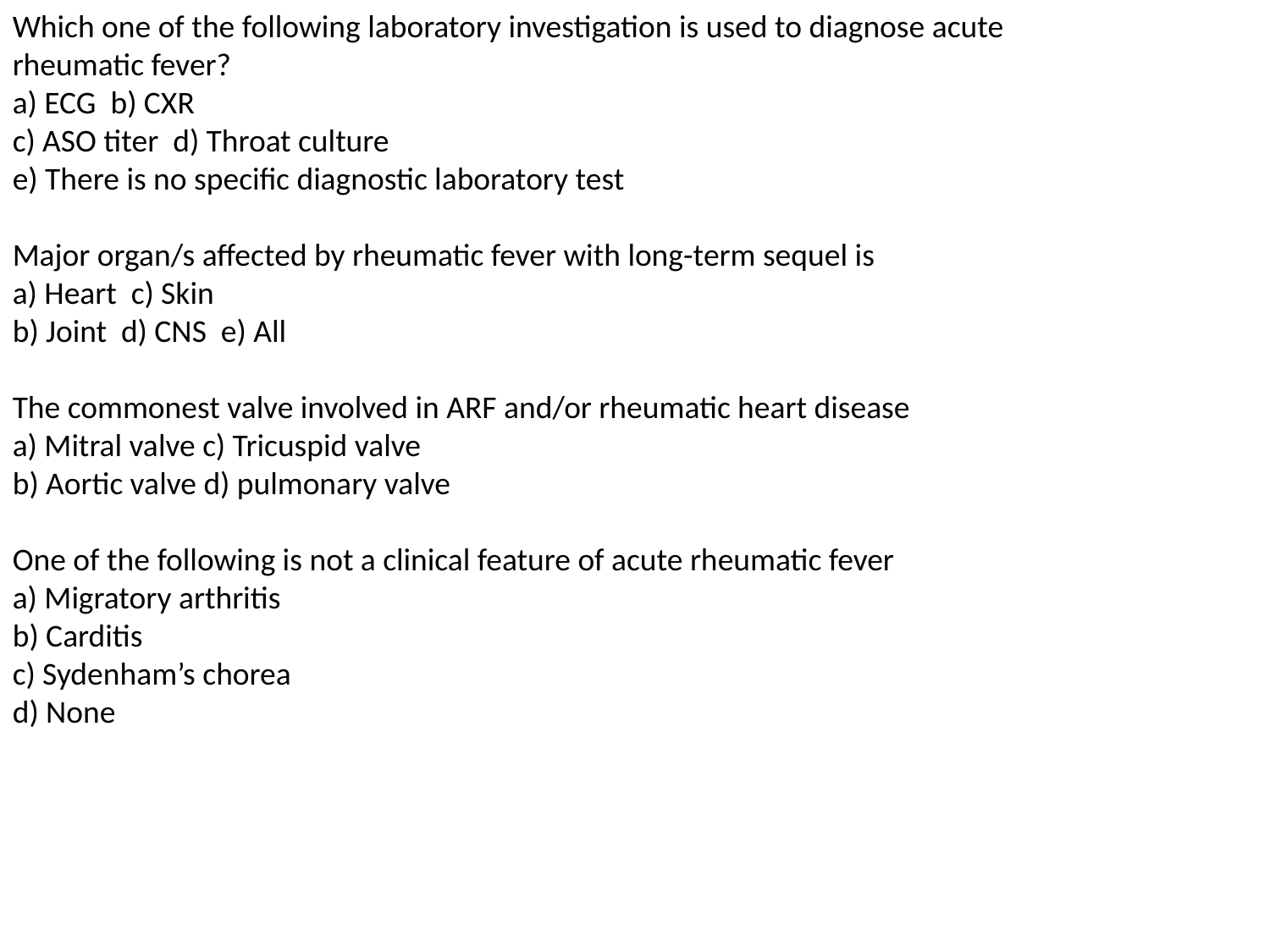

Which one of the following laboratory investigation is used to diagnose acute
rheumatic fever?
a) ECG  b) CXR
c) ASO titer  d) Throat culture
e) There is no specific diagnostic laboratory test

Major organ/s affected by rheumatic fever with long-term sequel is
a) Heart  c) Skin
b) Joint  d) CNS  e) All

The commonest valve involved in ARF and/or rheumatic heart disease
a) Mitral valve c) Tricuspid valve
b) Aortic valve d) pulmonary valve

One of the following is not a clinical feature of acute rheumatic fever
a) Migratory arthritis
b) Carditis
c) Sydenham’s chorea
d) None